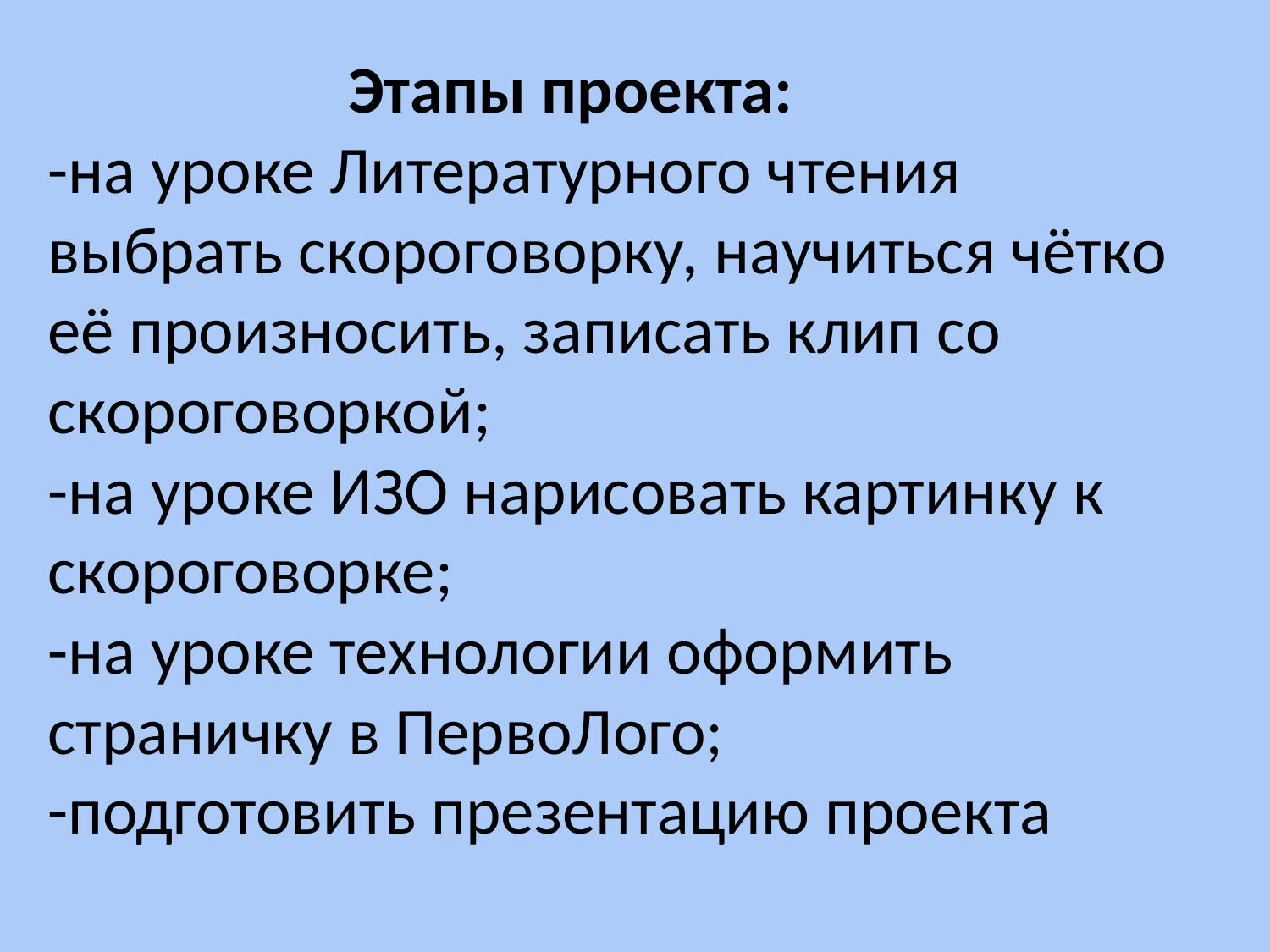

# Этапы проекта: -на уроке Литературного чтения выбрать скороговорку, научиться чётко её произносить, записать клип со скороговоркой; -на уроке ИЗО нарисовать картинку к скороговорке; -на уроке технологии оформить страничку в ПервоЛого; -подготовить презентацию проекта